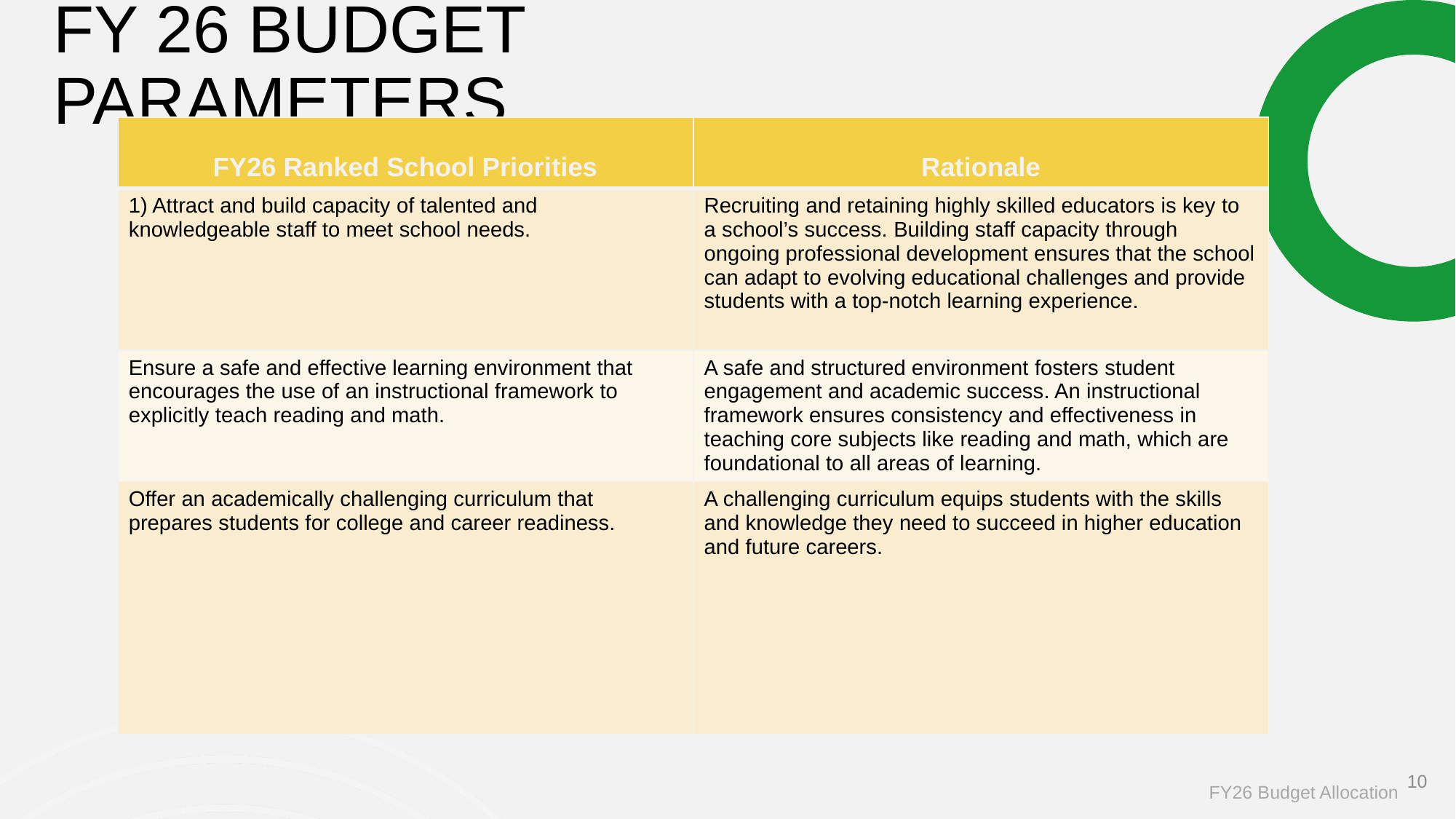

# FY 26 Budget Parameters
| FY26 Ranked School Priorities | Rationale |
| --- | --- |
| 1) Attract and build capacity of talented and knowledgeable staff to meet school needs. | Recruiting and retaining highly skilled educators is key to a school’s success. Building staff capacity through ongoing professional development ensures that the school can adapt to evolving educational challenges and provide students with a top-notch learning experience. |
| Ensure a safe and effective learning environment that encourages the use of an instructional framework to explicitly teach reading and math. | A safe and structured environment fosters student engagement and academic success. An instructional framework ensures consistency and effectiveness in teaching core subjects like reading and math, which are foundational to all areas of learning. |
| Offer an academically challenging curriculum that prepares students for college and career readiness. | A challenging curriculum equips students with the skills and knowledge they need to succeed in higher education and future careers. |
10
FY26 Budget Allocation